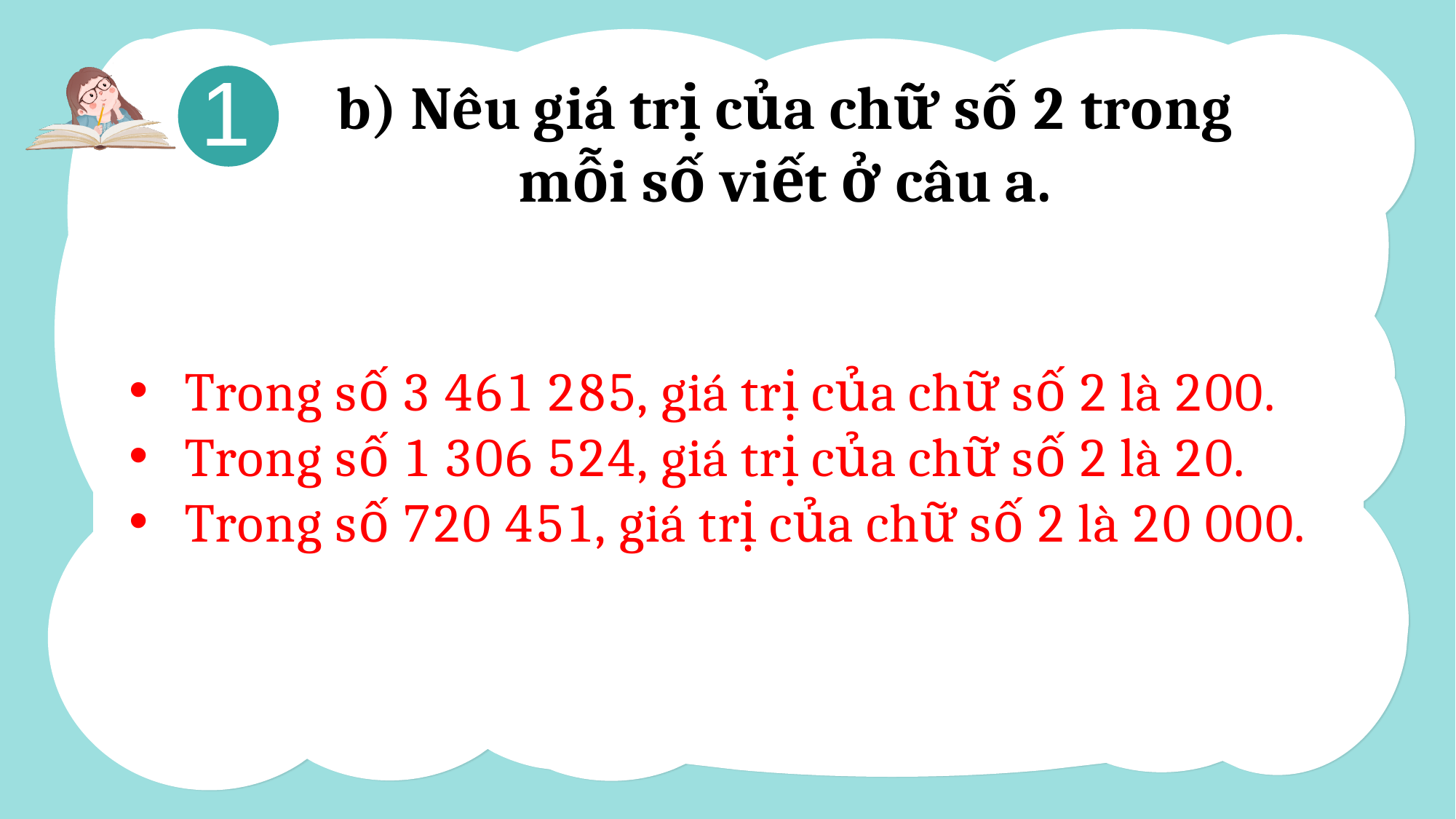

1

b) Nêu giá trị của chữ số 2 trong mỗi số viết ở câu a.
Trong số 3 461 285, giá trị của chữ số 2 là 200.
Trong số 1 306 524, giá trị của chữ số 2 là 20.
Trong số 720 451, giá trị của chữ số 2 là 20 000.